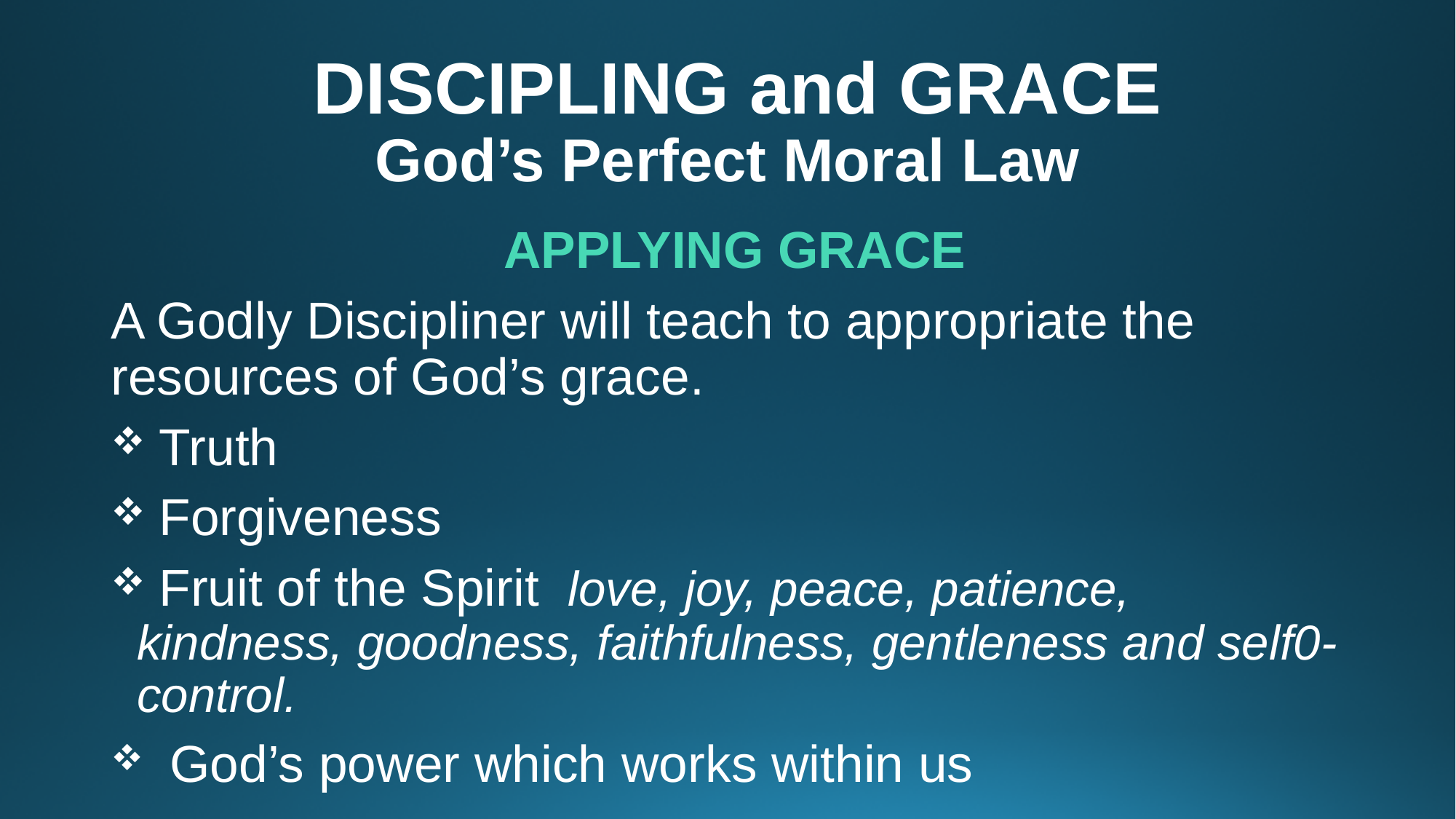

# DISCIPLING and GRACE God’s Perfect Moral Law
 APPLYING GRACE
A Godly Discipliner will teach to appropriate the resources of God’s grace.
 Truth
 Forgiveness
 Fruit of the Spirit  love, joy, peace, patience, kindness, goodness, faithfulness, gentleness and self0-control.
  God’s power which works within us